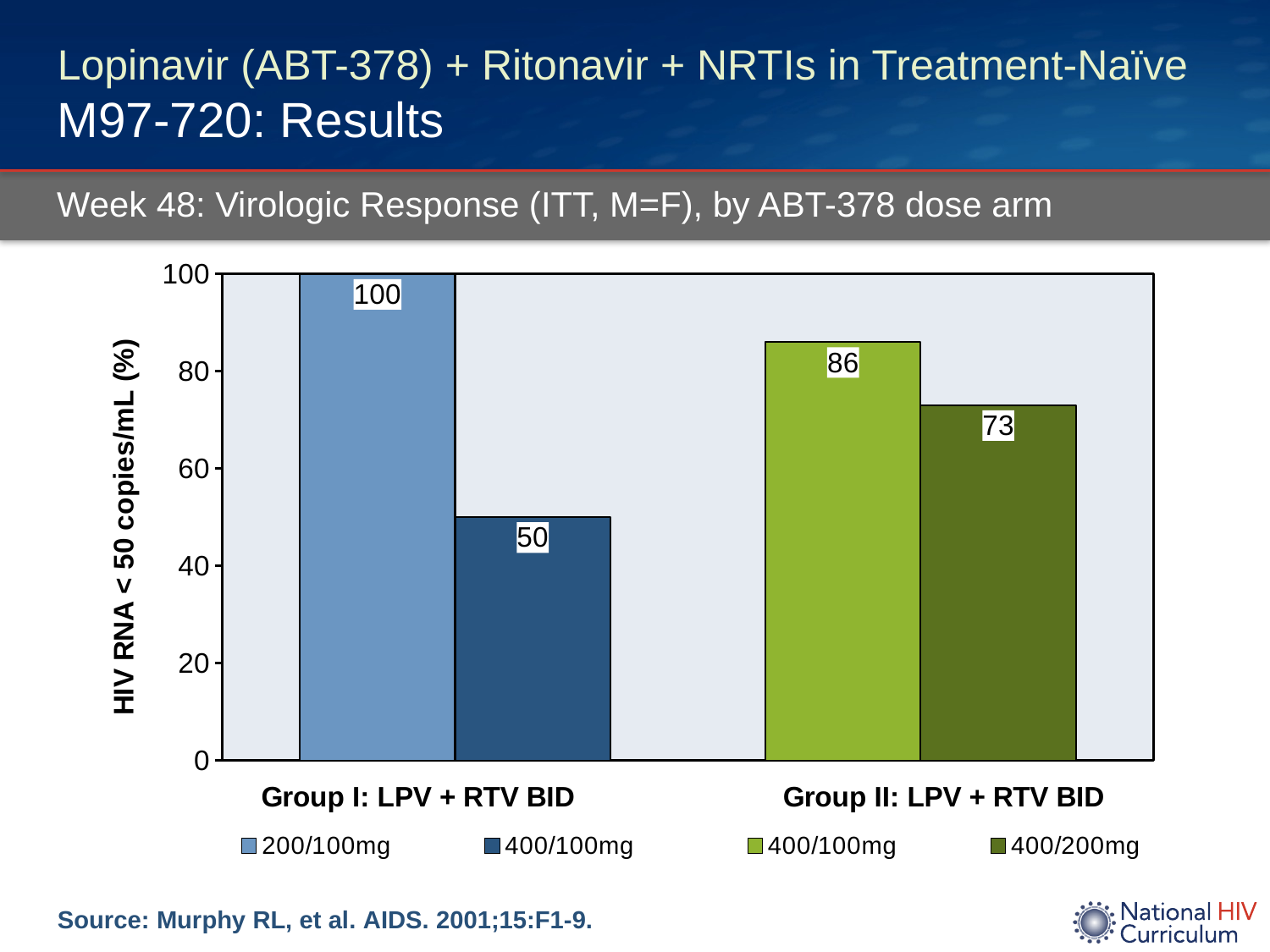

# Lopinavir (ABT-378) + Ritonavir + NRTIs in Treatment-Naïve M97-720: Results
Week 48: Virologic Response (ITT, M=F), by ABT-378 dose arm

### Chart

| Category | 200/100mg | 400/100mg    |  | 400/100mg | 400/200mg |
|---|---|---|---|---|---|
| <50 copies/mL | 100.0 | 50.0 | None | 86.0 | 73.0 |
Source: Murphy RL, et al. AIDS. 2001;15:F1-9.